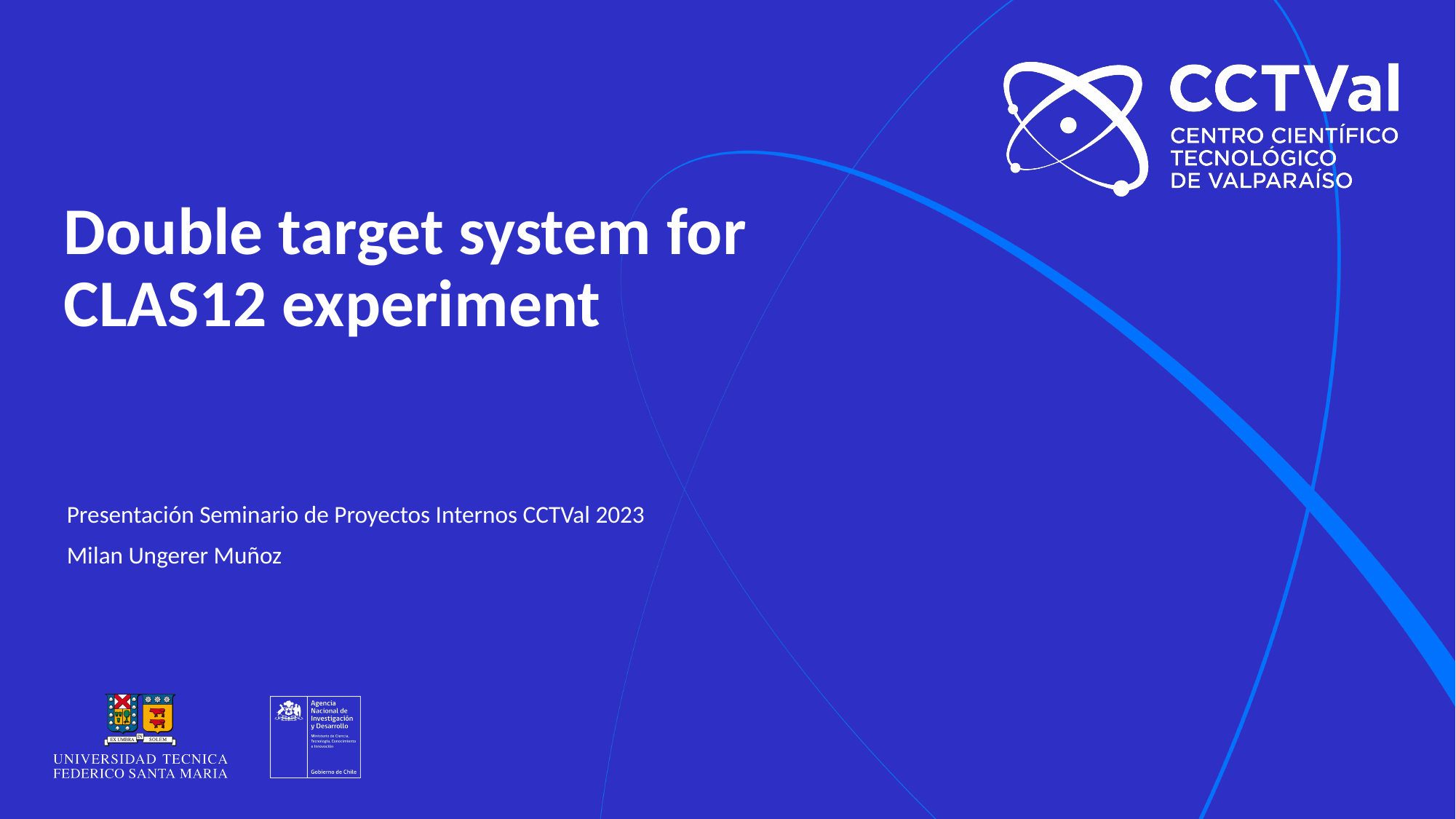

# Double target system for CLAS12 experiment
Presentación Seminario de Proyectos Internos CCTVal 2023
Milan Ungerer Muñoz